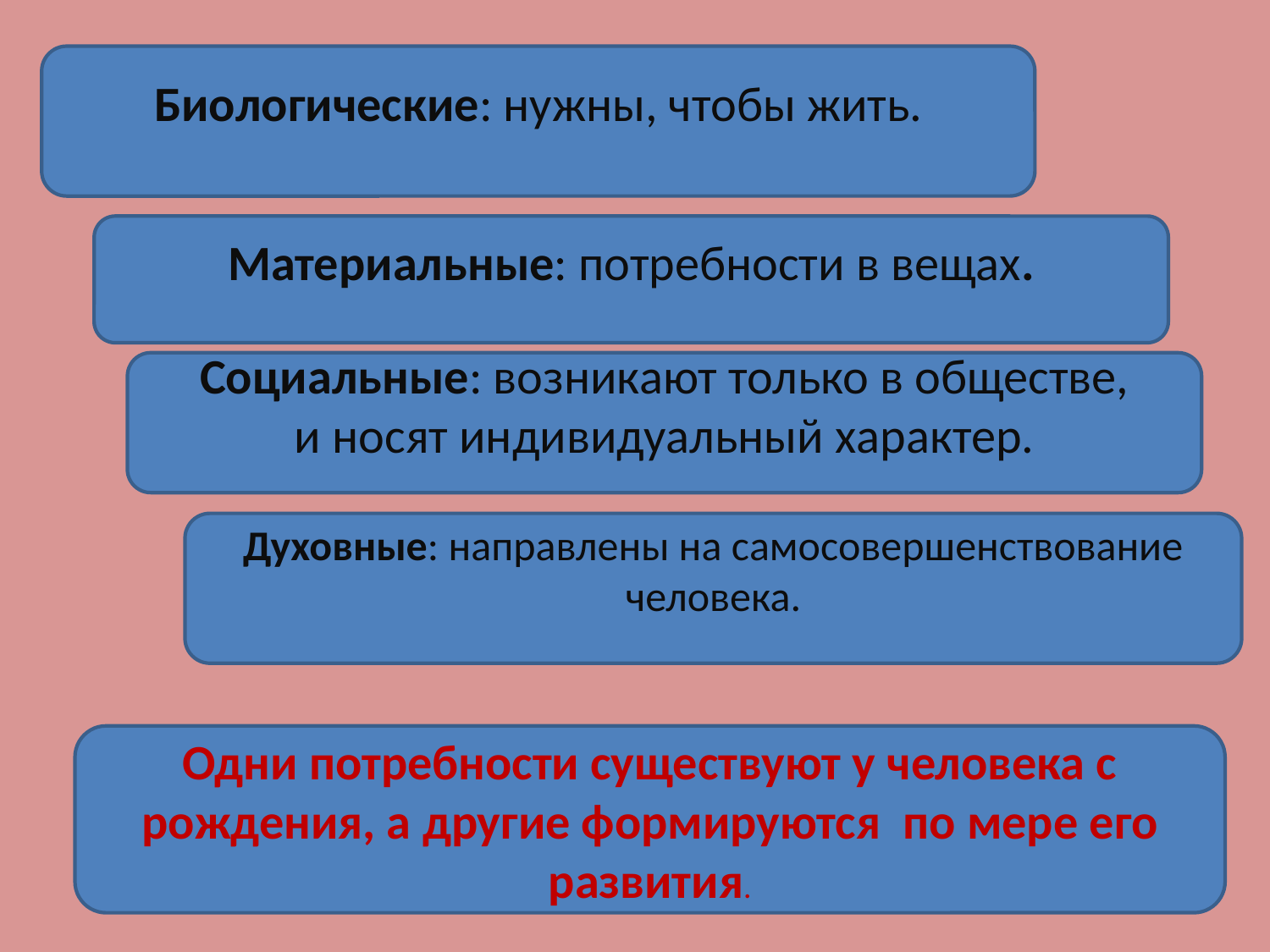

Биологические: нужны, чтобы жить.

Материальные: потребности в вещах.

Социальные: возникают только в обществе,
и носят индивидуальный характер.

Духовные: направлены на самосовершенствование человека.

Одни потребности существуют у человека с рождения, а другие формируются  по мере его развития.